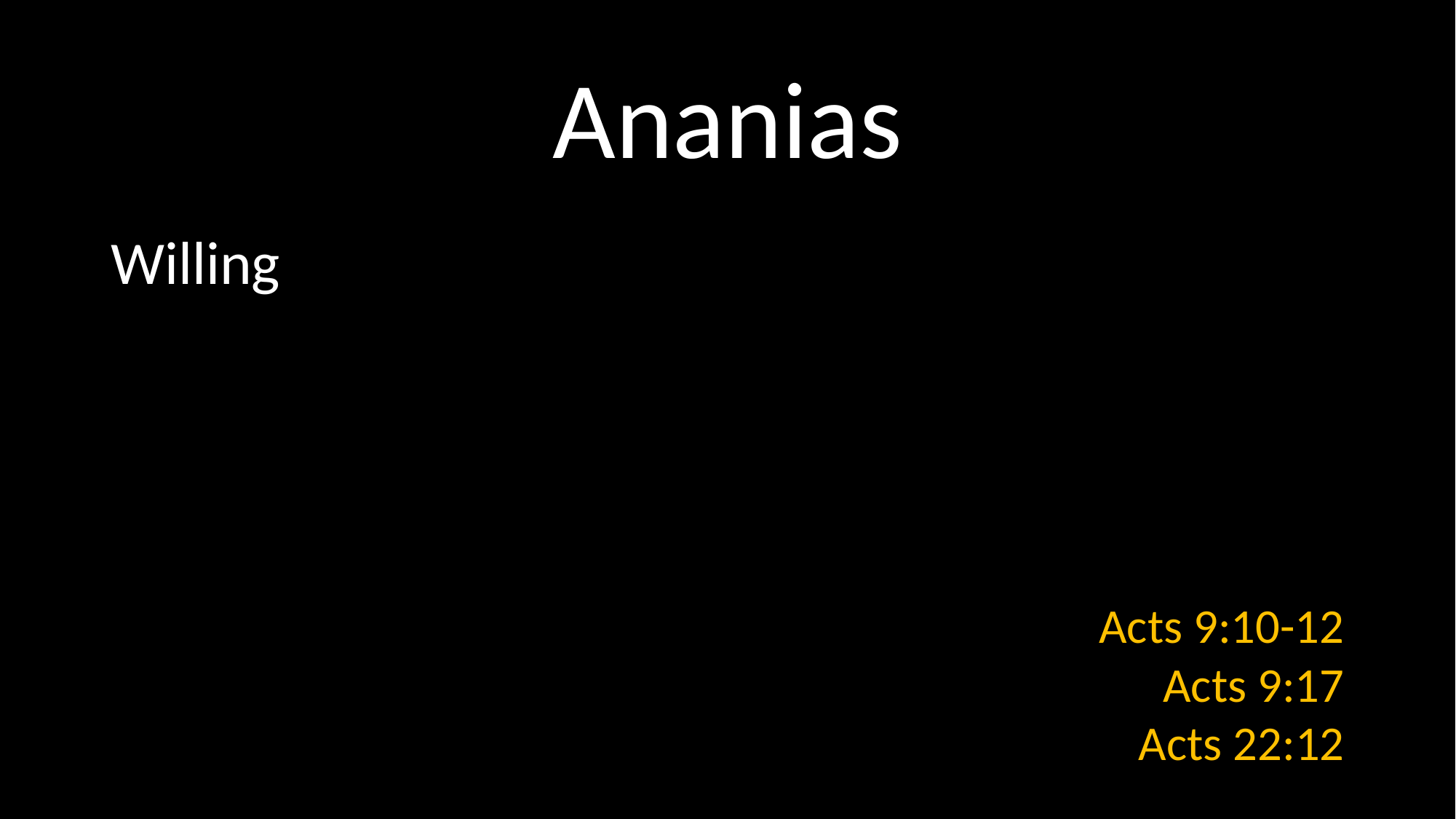

# Ananias
Willing
Acts 9:10-12
Acts 9:17
Acts 22:12